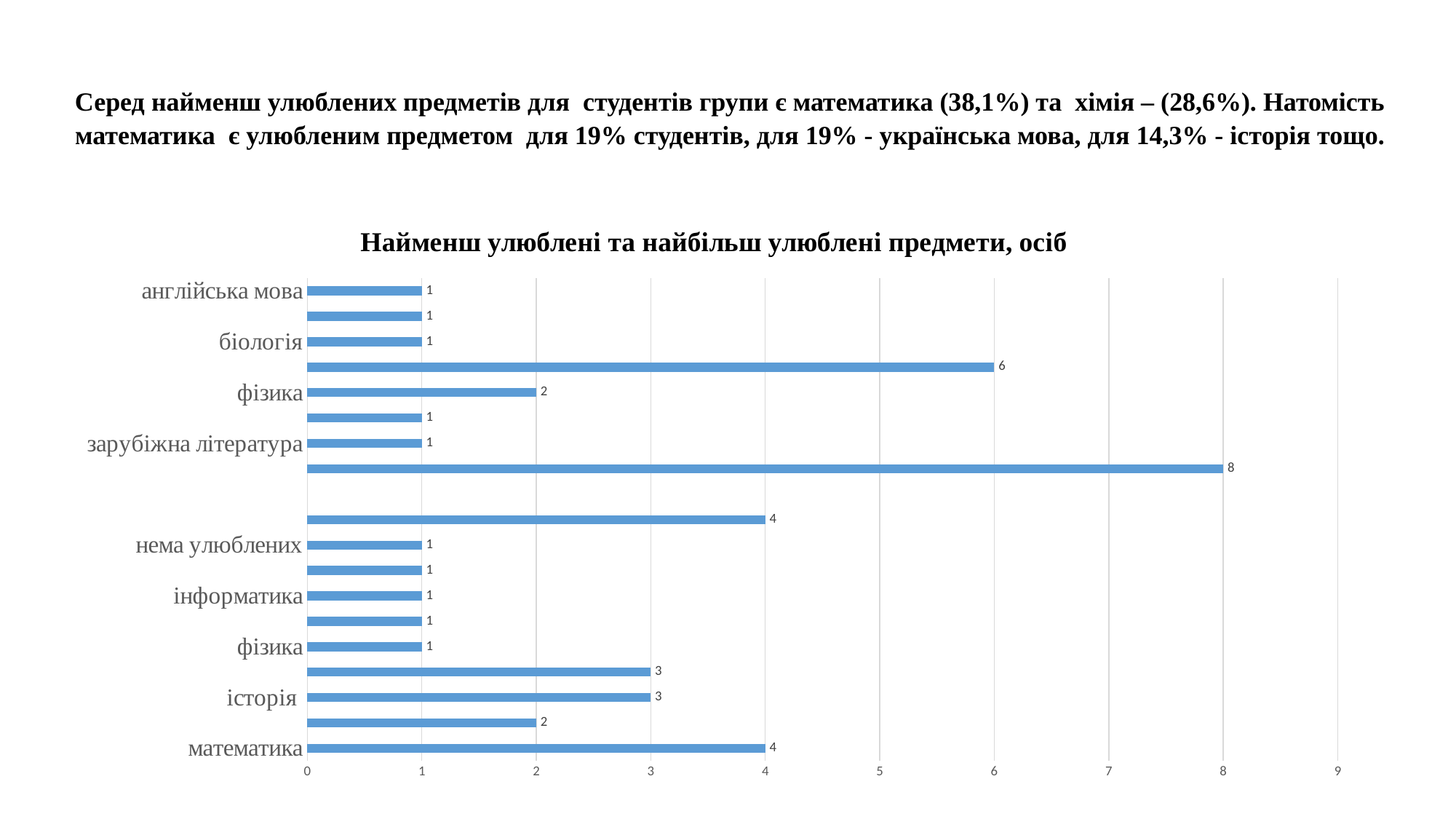

# Серед найменш улюблених предметів для  студентів групи є математика (38,1%) та  хімія – (28,6%). Натомість математика  є улюбленим предметом  для 19% студентів, для 19% - українська мова, для 14,3% - історія тощо.

### Chart: Найменш улюблені та найбільш улюблені предмети, осіб

| Category |  |
|---|---|
| математика | 4.0 |
| англ.мова | 2.0 |
| історія  | 3.0 |
| українська література | 3.0 |
| фізика | 1.0 |
| зарубіжна література | 1.0 |
| інформатика | 1.0 |
| фінансова грамотність | 1.0 |
| нема улюблених | 1.0 |
| українська мова | 4.0 |
|  | None |
| математика | 8.0 |
| зарубіжна література | 1.0 |
| інформатика | 1.0 |
| фізика | 2.0 |
| хімія | 6.0 |
| біологія | 1.0 |
| фізкультура | 1.0 |
| англійська мова | 1.0 |